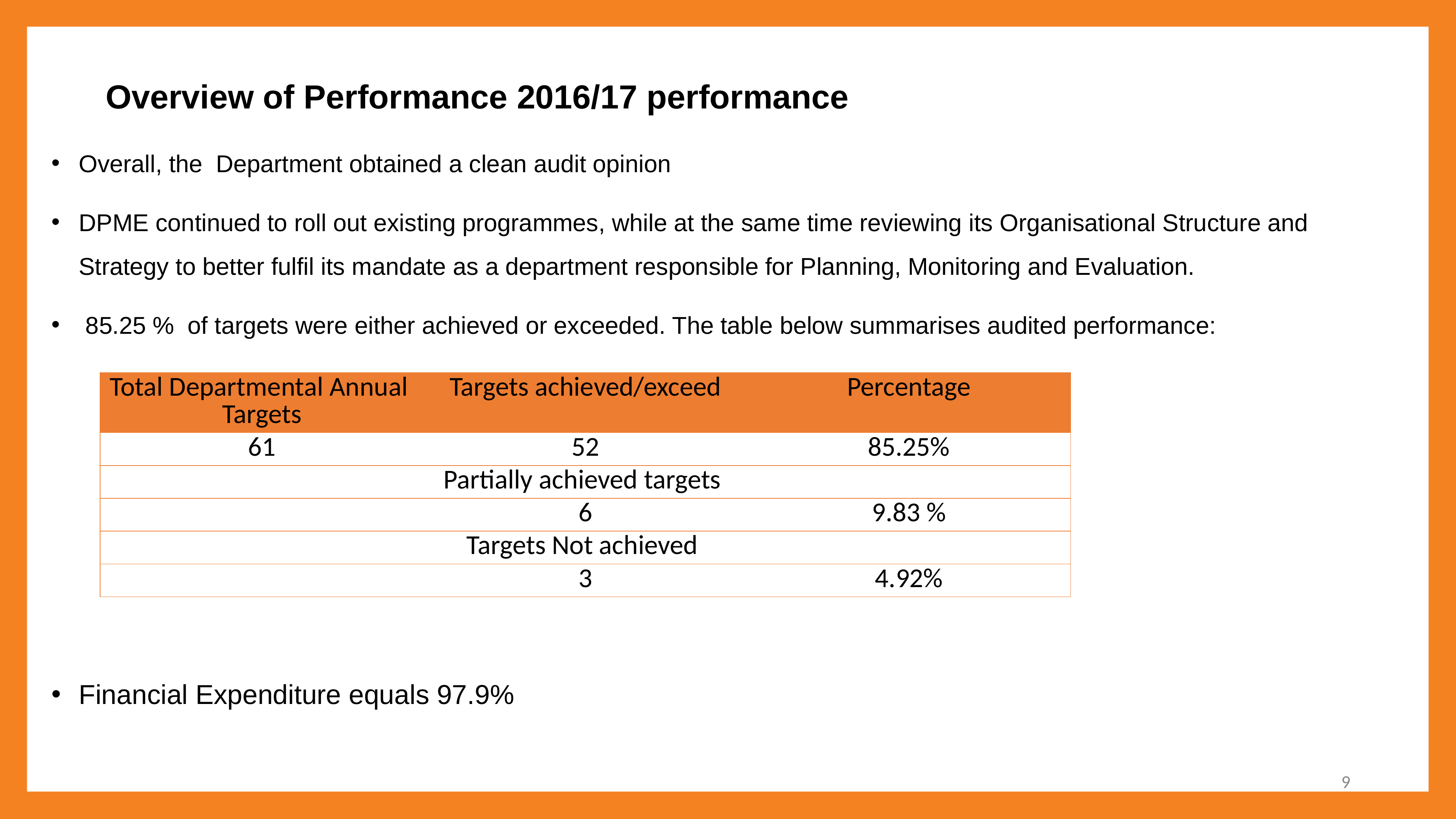

# Overview of Performance 2016/17 performance
Overall, the  Department obtained a clean audit opinion
DPME continued to roll out existing programmes, while at the same time reviewing its Organisational Structure and Strategy to better fulfil its mandate as a department responsible for Planning, Monitoring and Evaluation.
 85.25 %  of targets were either achieved or exceeded. The table below summarises audited performance:

Financial Expenditure equals 97.9%

| Total Departmental Annual Targets | Targets achieved/exceed | Percentage |
| --- | --- | --- |
| 61 | 52 | 85.25% |
|  | Partially achieved targets |  |
|  | 6 | 9.83 % |
|  | Targets Not achieved |  |
|  | 3 | 4.92% |
9